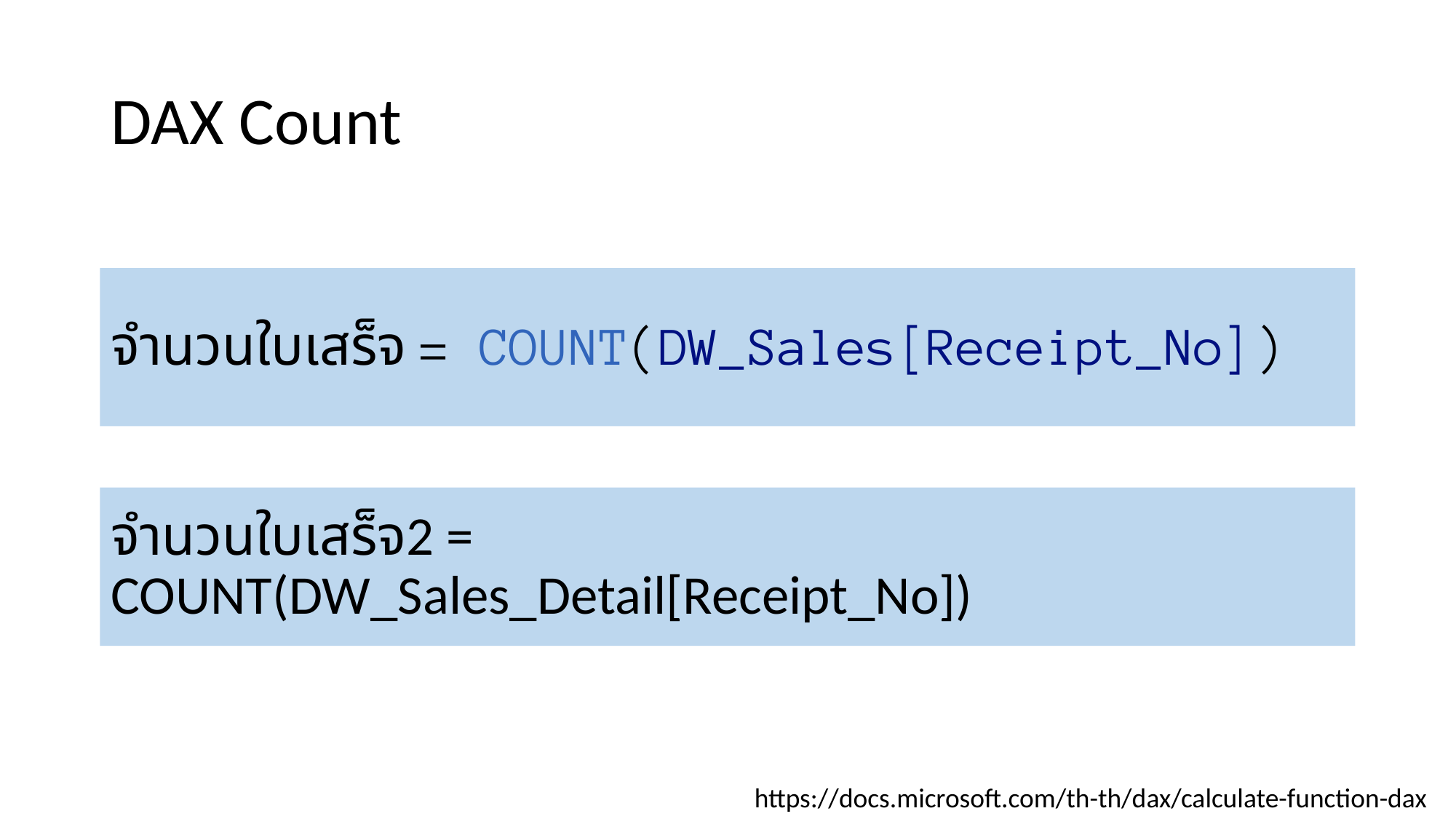

# DAX Count
จำนวนใบเสร็จ = COUNT(DW_Sales[Receipt_No])
จำนวนใบเสร็จ2 = COUNT(DW_Sales_Detail[Receipt_No])
https://docs.microsoft.com/th-th/dax/calculate-function-dax